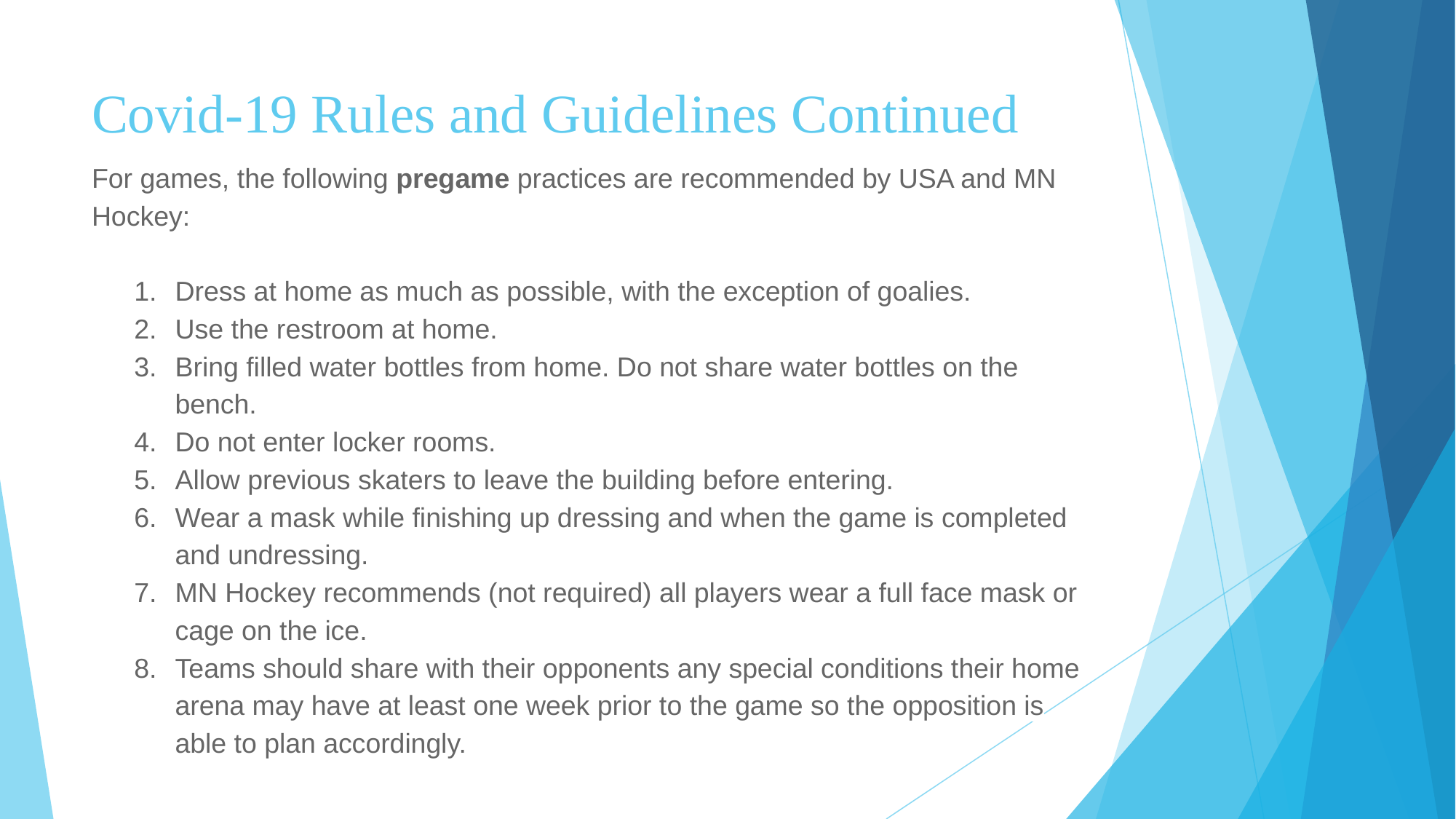

# Covid-19 Rules and Guidelines Continued
For games, the following pregame practices are recommended by USA and MN Hockey:

Dress at home as much as possible, with the exception of goalies.
Use the restroom at home.
Bring filled water bottles from home. Do not share water bottles on the bench.
Do not enter locker rooms.
Allow previous skaters to leave the building before entering.
Wear a mask while finishing up dressing and when the game is completed and undressing.
MN Hockey recommends (not required) all players wear a full face mask or cage on the ice.
Teams should share with their opponents any special conditions their home arena may have at least one week prior to the game so the opposition is able to plan accordingly.